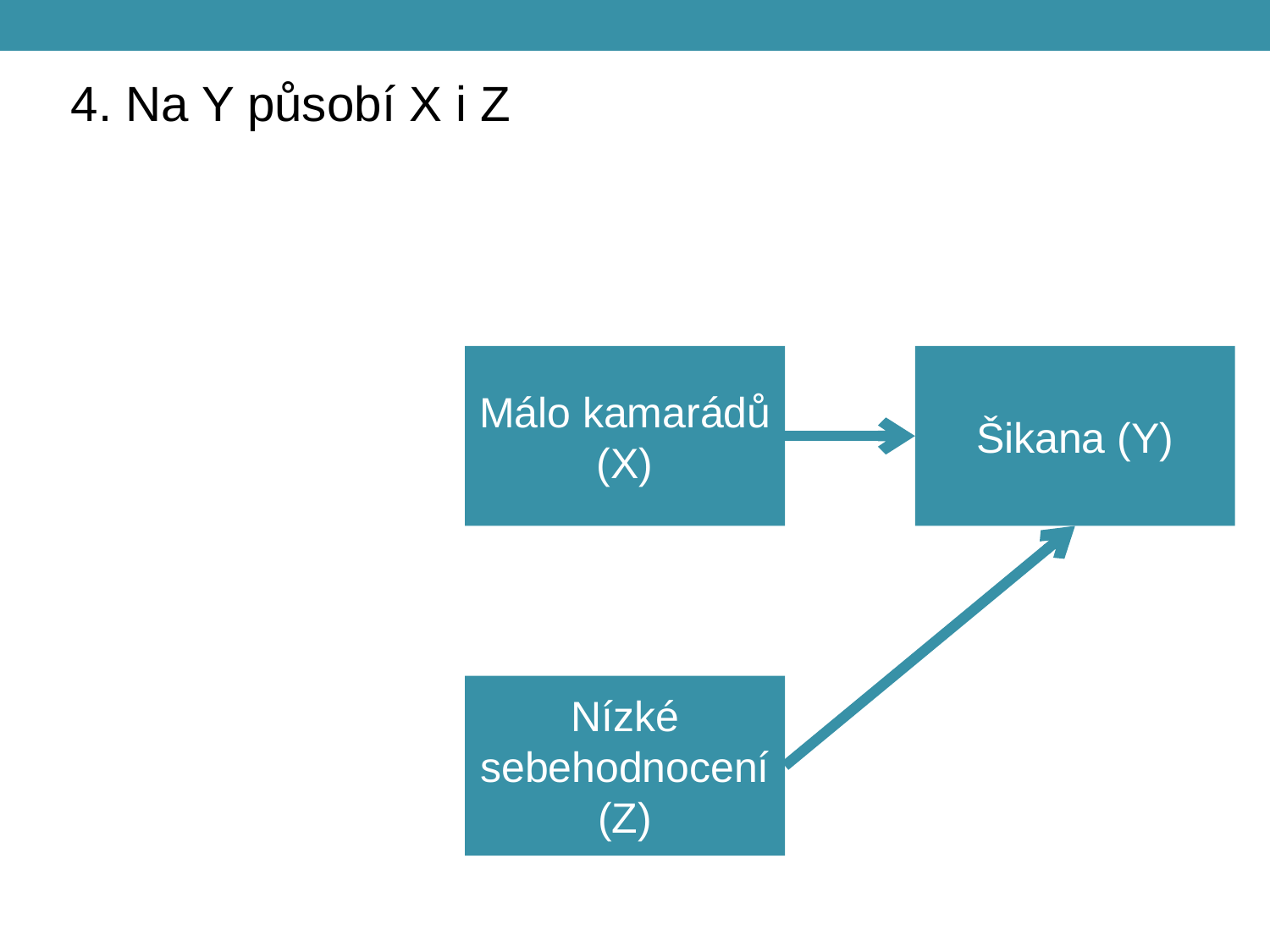

4. Na Y působí X i Z
Málo kamarádů (X)
Šikana (Y)
Nízké sebehodnocení (Z)